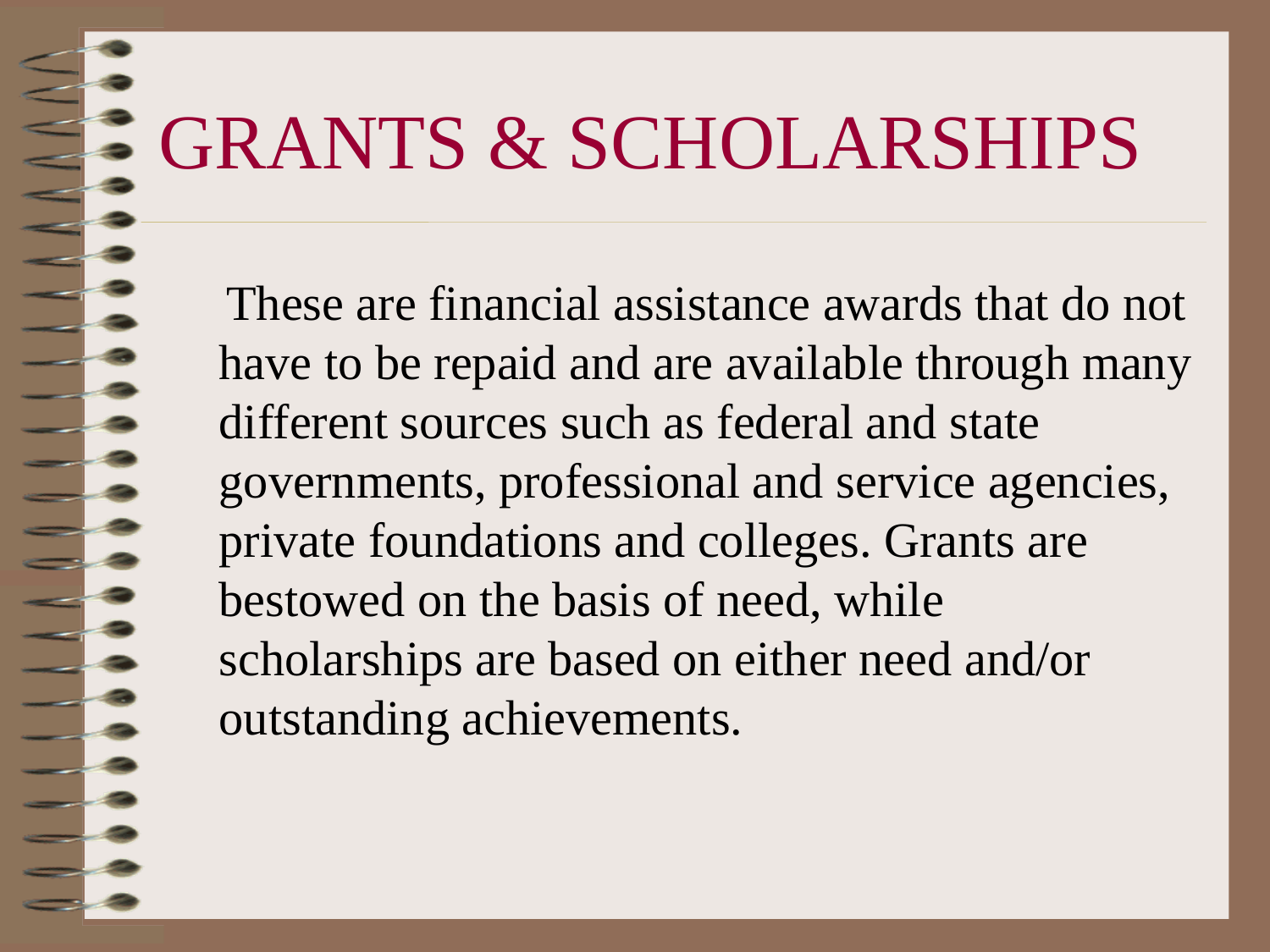

# GRANTS & SCHOLARSHIPS
    These are financial assistance awards that do not have to be repaid and are available through many different sources such as federal and state governments, professional and service agencies, private foundations and colleges. Grants are bestowed on the basis of need, while scholarships are based on either need and/or outstanding achievements.